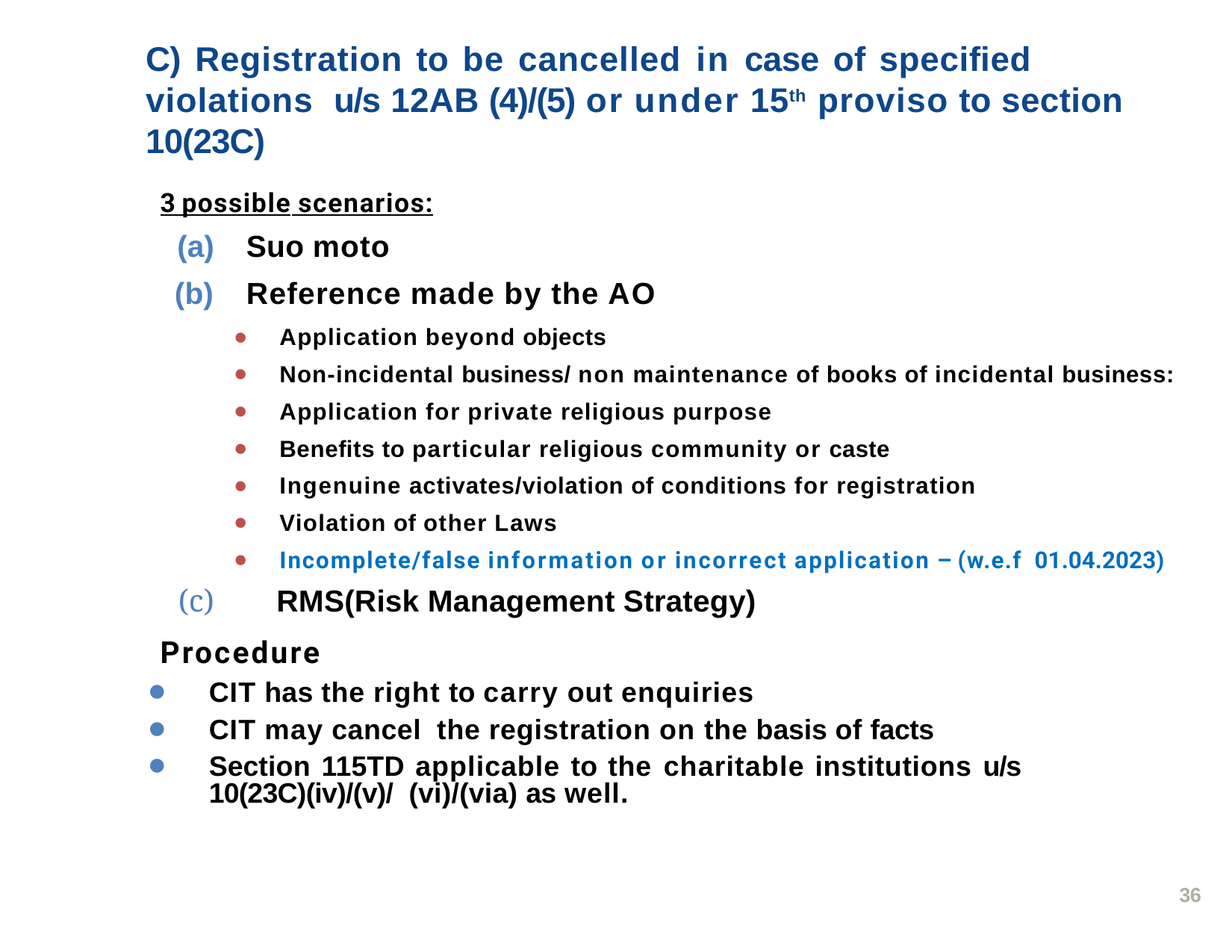

# C) Registration to be cancelled in case of speciﬁed violations  u/s 12AB (4)/(5) or under 15th proviso to section 10(23C)
3 possible scenarios:
Suo moto
Reference made by the AO
Application beyond objects
Non-incidental business/ non maintenance of books of incidental business:
Application for private religious purpose
Beneﬁts to particular religious community or caste
Ingenuine activates/violation of conditions for registration
Violation of other Laws
Incomplete/false information or incorrect application – (w.e.f 01.04.2023)
(c)	RMS(Risk Management Strategy)
Procedure
CIT has the right to carry out enquiries
CIT may cancel the registration on the basis of facts
Section 115TD applicable to the charitable institutions u/s 10(23C)(iv)/(v)/  (vi)/(via) as well.
36